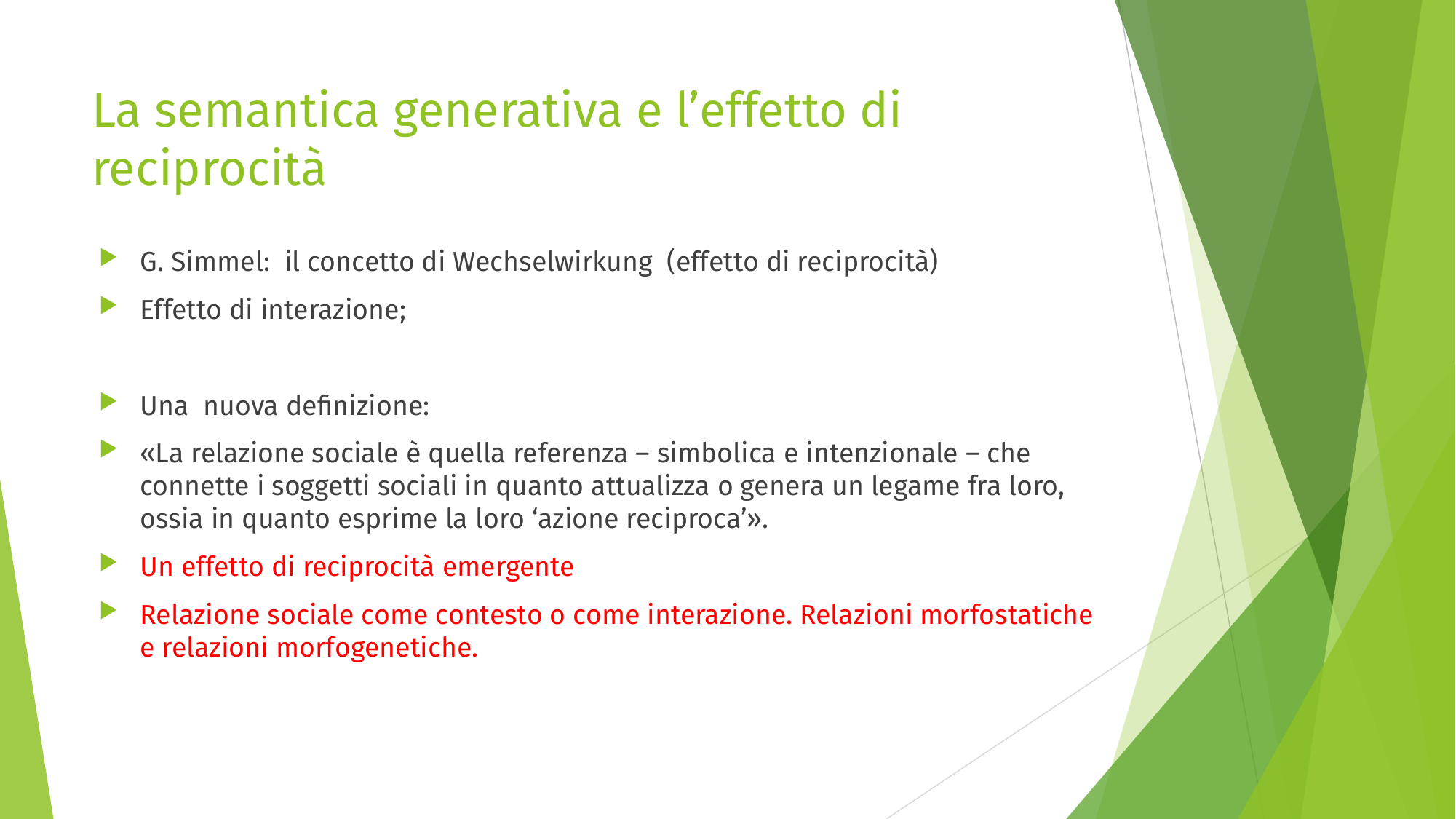

# La semantica generativa e l’effetto di reciprocità
G. Simmel:  il concetto di Wechselwirkung  (effetto di reciprocità)
Effetto di interazione;

Una  nuova definizione:
«La relazione sociale è quella referenza – simbolica e intenzionale – che connette i soggetti sociali in quanto attualizza o genera un legame fra loro, ossia in quanto esprime la loro ‘azione reciproca’».
Un effetto di reciprocità emergente
Relazione sociale come contesto o come interazione. Relazioni morfostatiche e relazioni morfogenetiche.